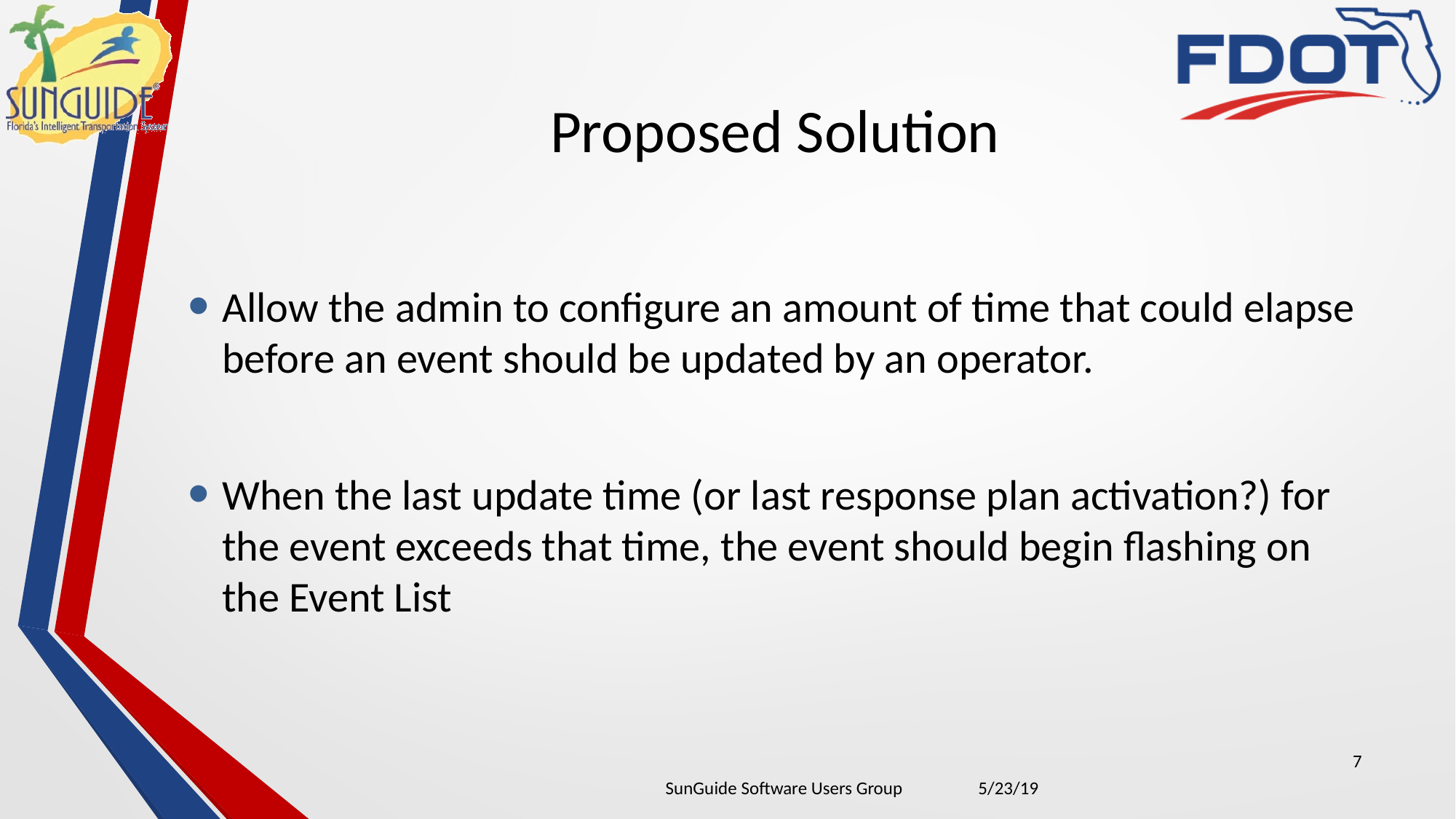

# Proposed Solution
Allow the admin to configure an amount of time that could elapse before an event should be updated by an operator.

When the last update time (or last response plan activation?) for the event exceeds that time, the event should begin flashing on the Event List
7
| SunGuide Software Users Group | 5/23/19 |
| --- | --- |